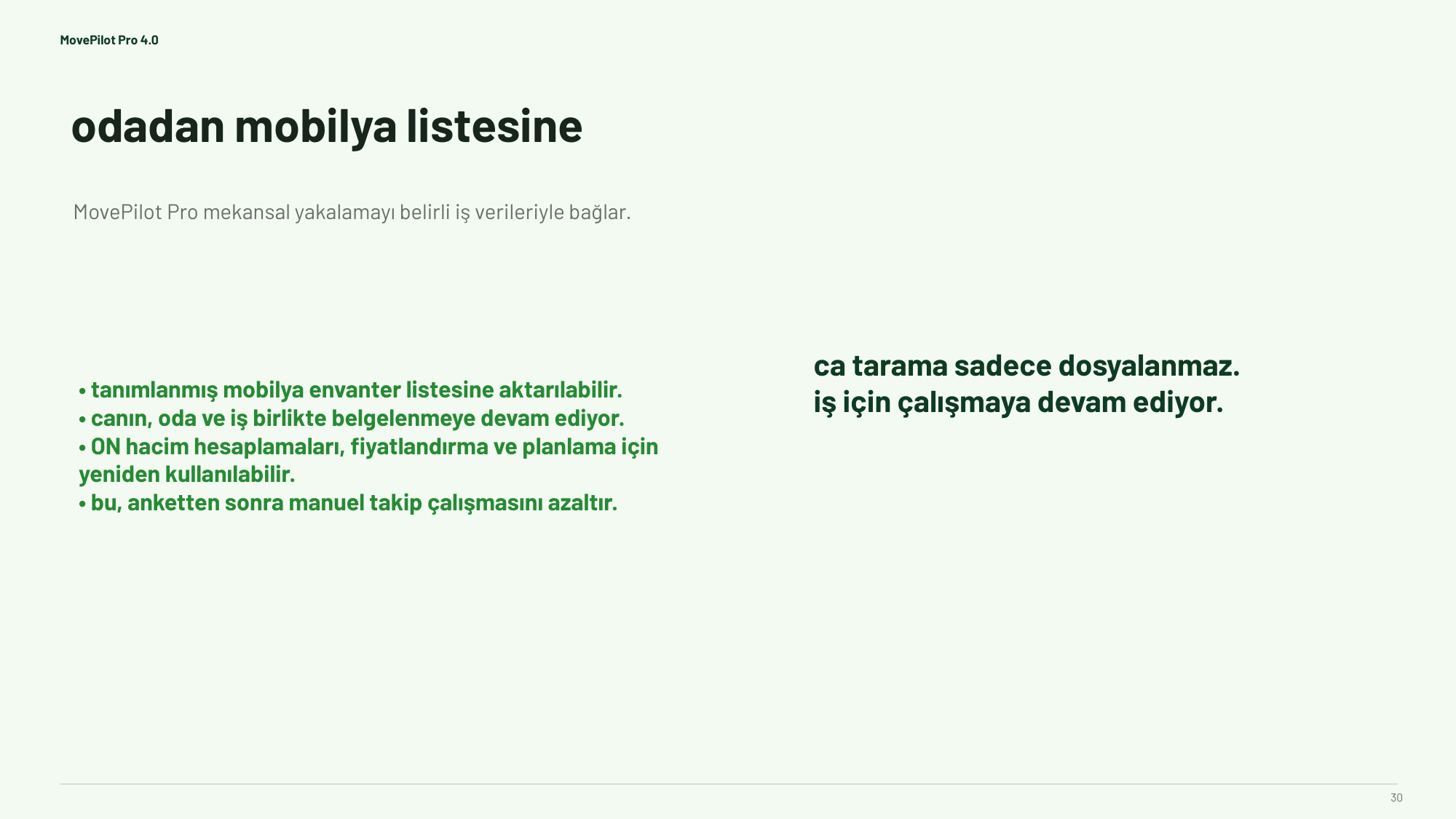

MovePilot Pro 4.0
odadan mobilya listesine
ca tarama sadece dosyalanmaz.
iş için çalışmaya devam ediyor.
MovePilot Pro mekansal yakalamayı belirli iş verileriyle bağlar.
• tanımlanmış mobilya envanter listesine aktarılabilir.
• canın, oda ve iş birlikte belgelenmeye devam ediyor.
• ON hacim hesaplamaları, fiyatlandırma ve planlama için yeniden kullanılabilir.
• bu, anketten sonra manuel takip çalışmasını azaltır.

30